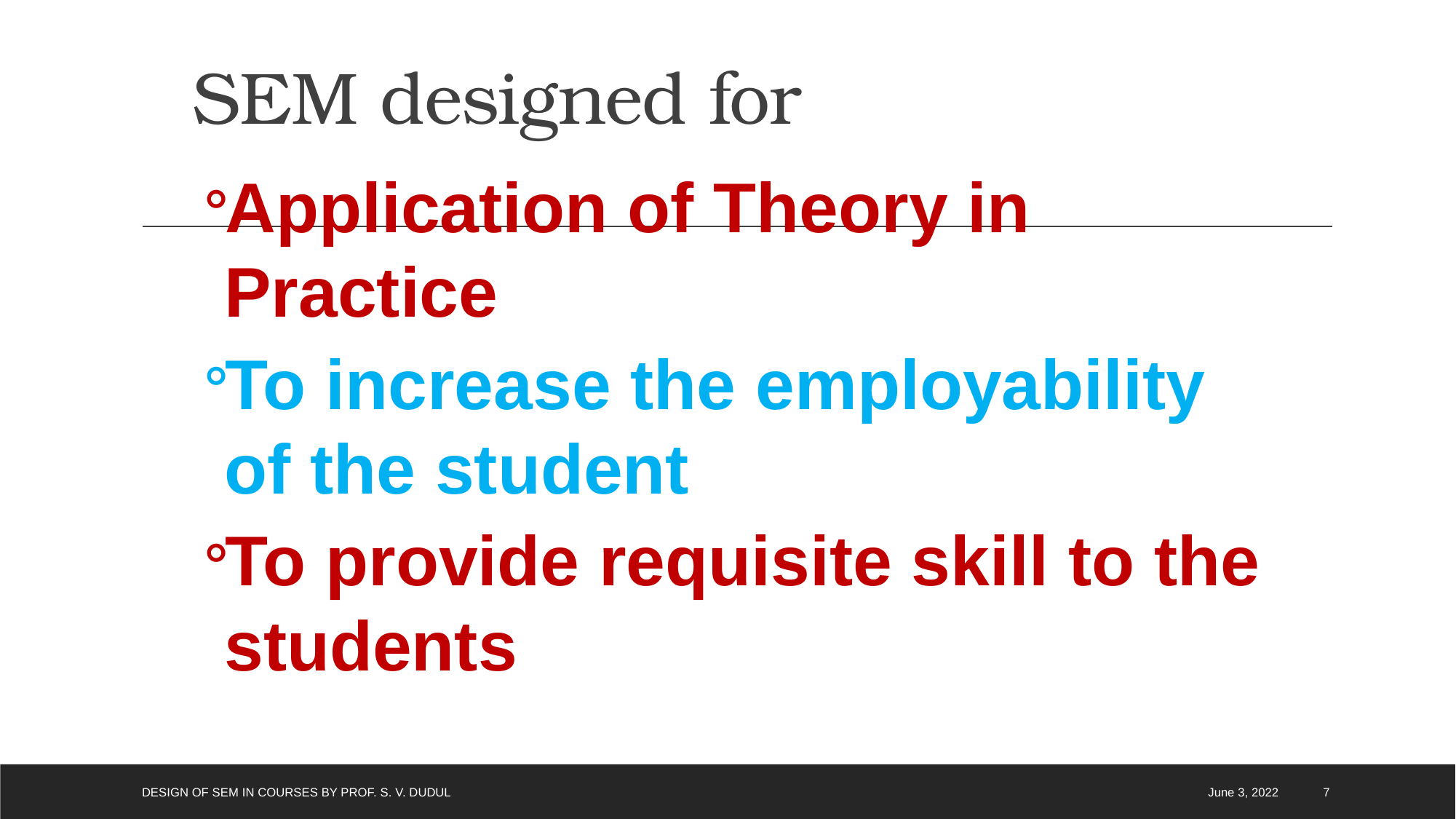

# SEM designed for
Application of Theory in Practice
To increase the employability of the student
To provide requisite skill to the students
Design of SEM in Courses by Prof. S. V. Dudul
June 3, 2022
7